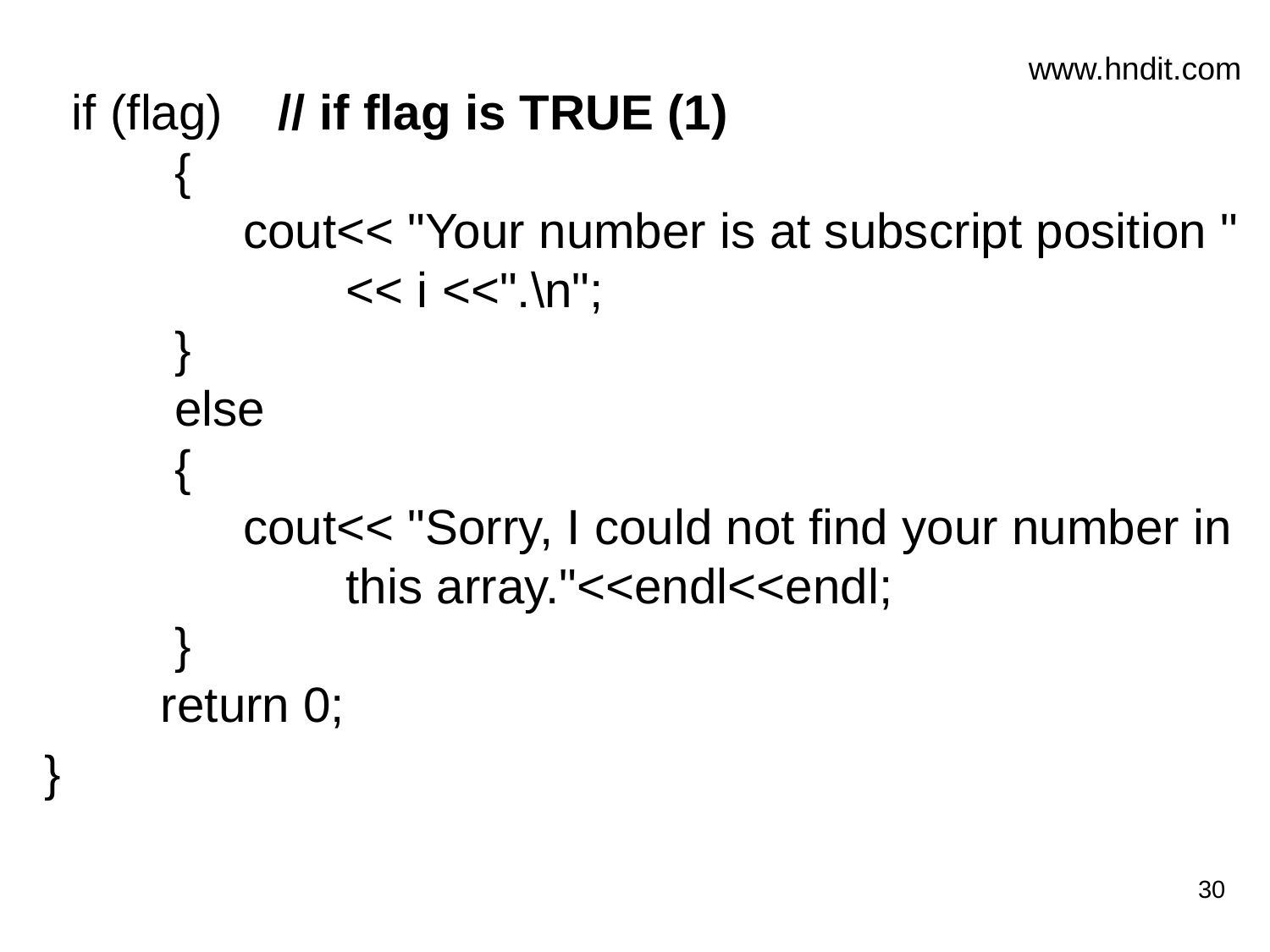

www.hndit.com
  if (flag)    // if flag is TRUE (1)
      {
           cout<< "Your number is at subscript position "     		<< i <<".\n";
      }
      else
      {
           cout<< "Sorry, I could not find your number in 		this array."<<endl<<endl;
      }     
     return 0;
}

30